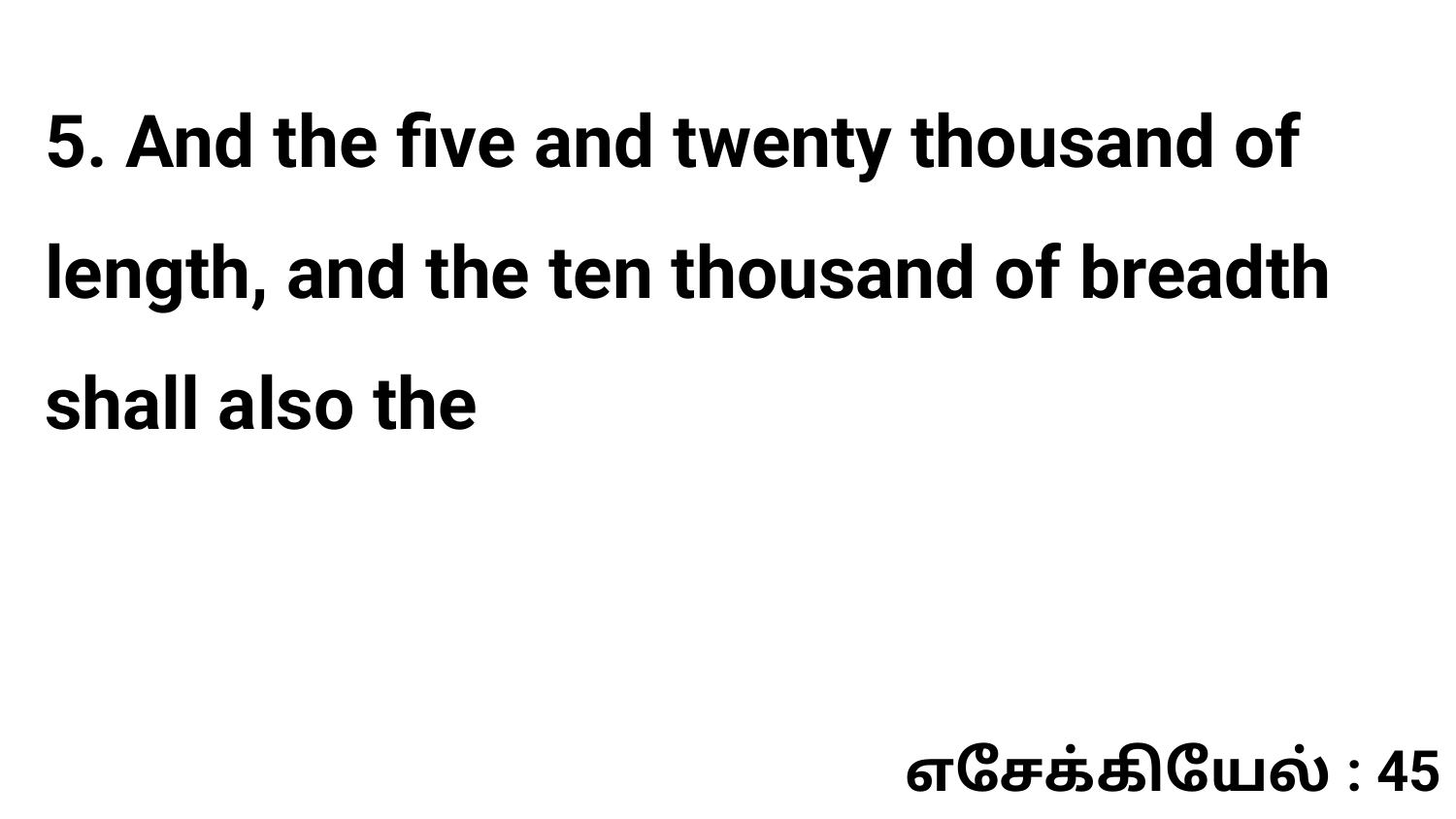

5. And the five and twenty thousand of length, and the ten thousand of breadth shall also the
எசேக்கியேல் : 45